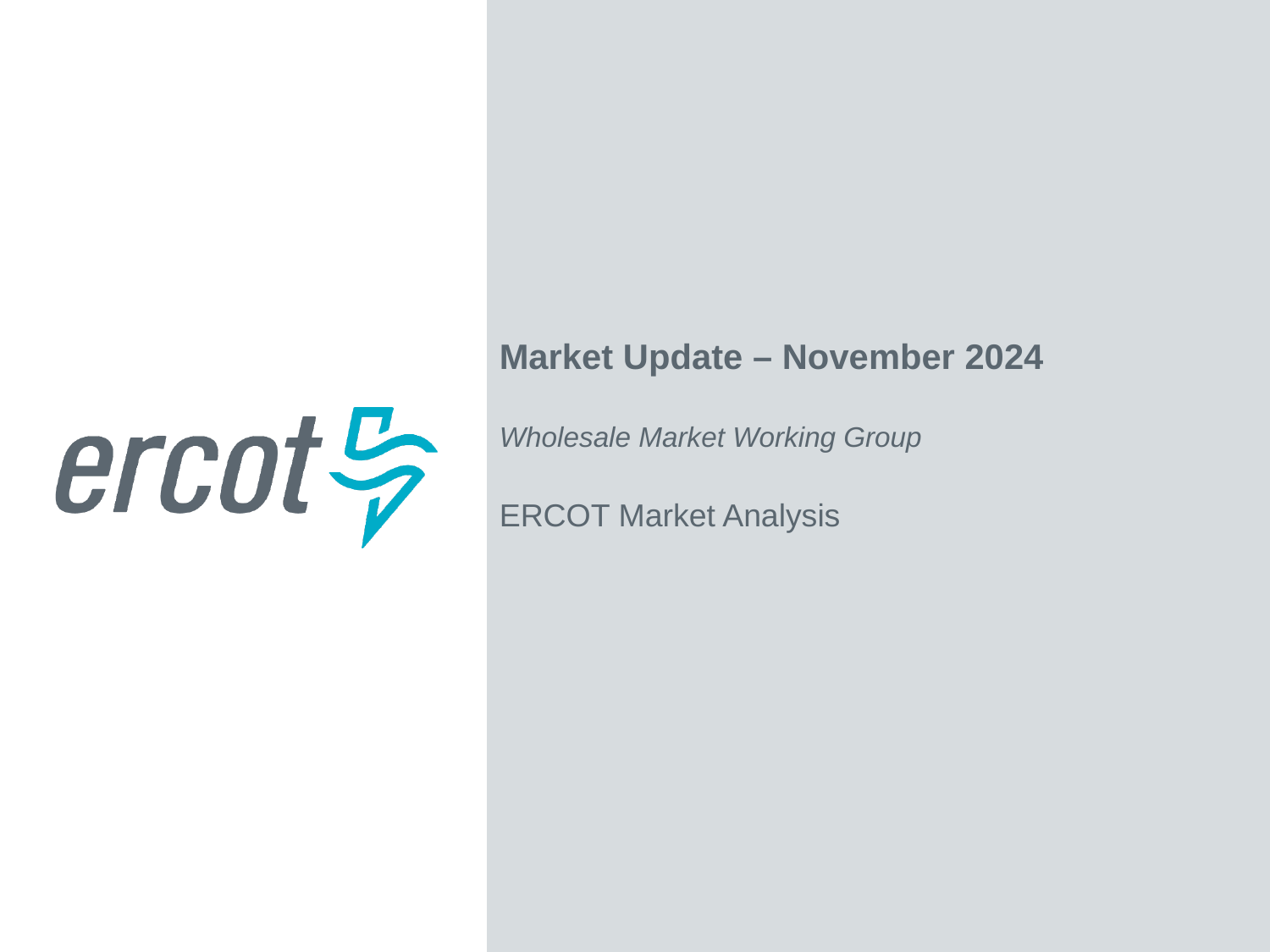

Market Update – November 2024

Wholesale Market Working Group

ERCOT Market Analysis